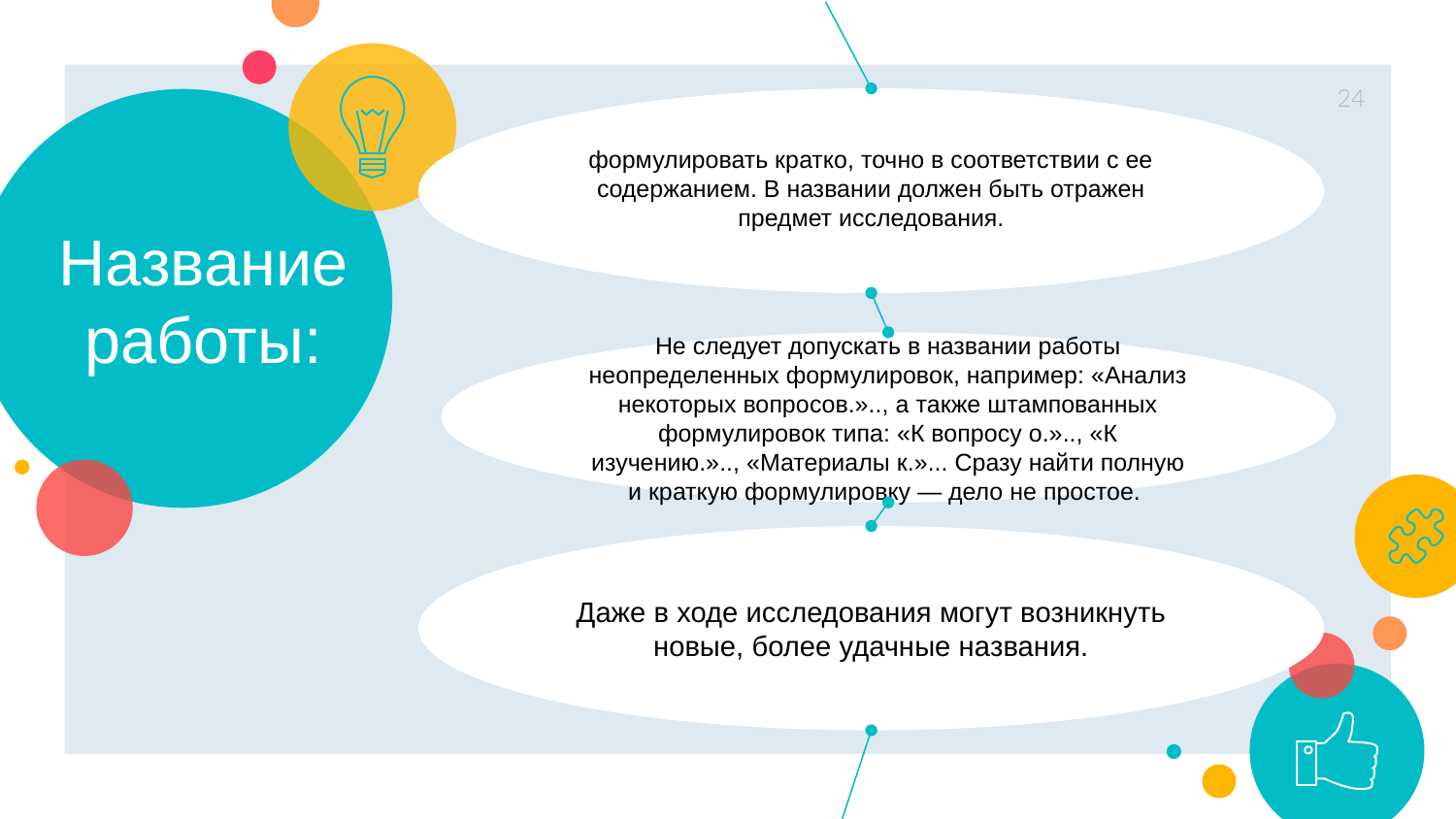

24

формулировать кратко, точно в соответствии с ее содержанием. В названии должен быть отражен предмет исследования.

# Название работы:
Не следует допускать в названии работы неопределенных формулировок, например: «Анализ некоторых вопросов.».., а также штампованных формулировок типа: «К вопросу о.».., «К изучению.».., «Материалы к.»... Сразу найти полную и краткую формулировку — дело не простое.

Даже в ходе исследования могут возникнуть новые, более удачные названия.